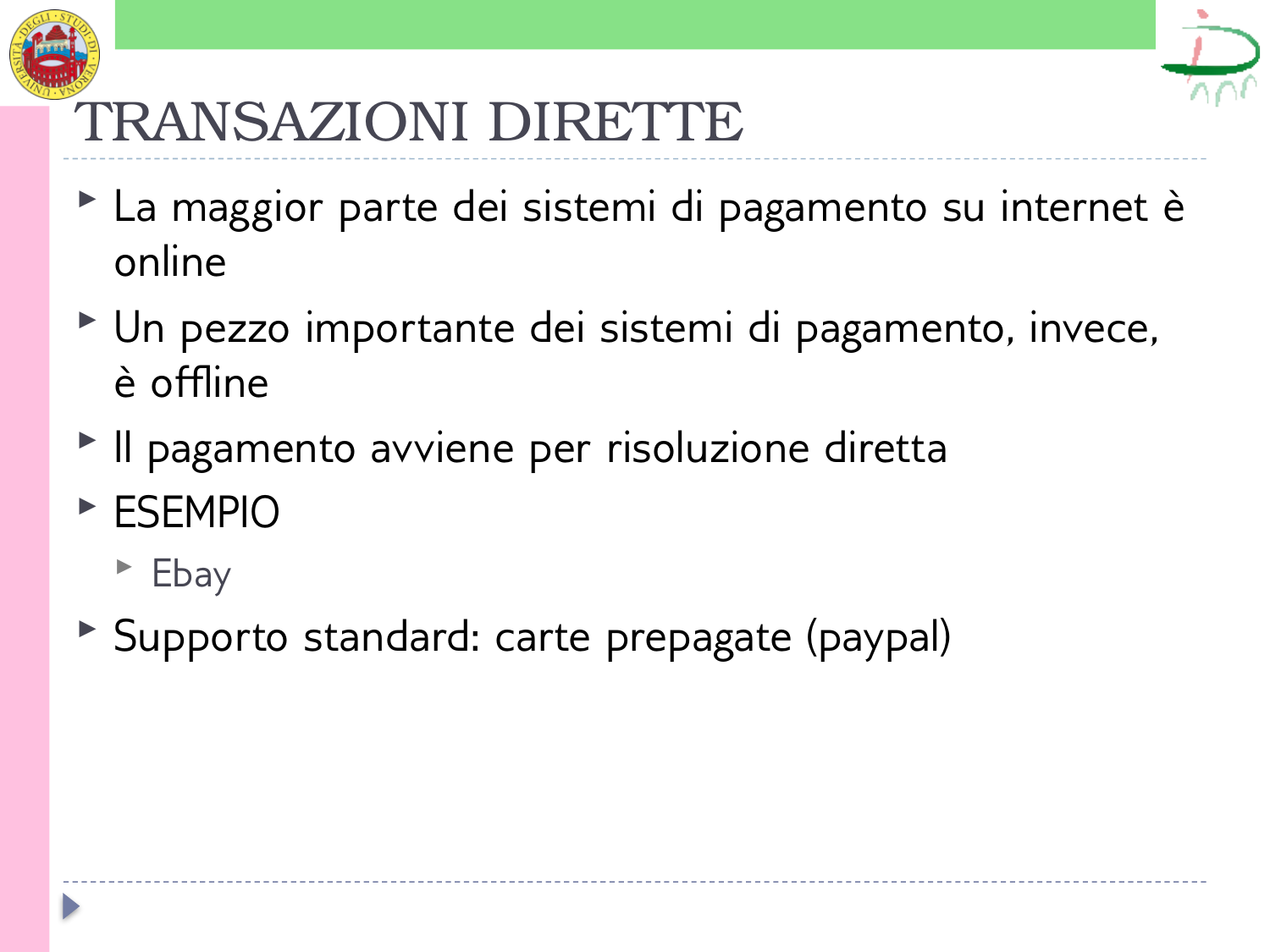

# TRANSAZIONI DIRETTE
La maggior parte dei sistemi di pagamento su internet è online
Un pezzo importante dei sistemi di pagamento, invece, è offline
Il pagamento avviene per risoluzione diretta
ESEMPIO
Ebay
Supporto standard: carte prepagate (paypal)